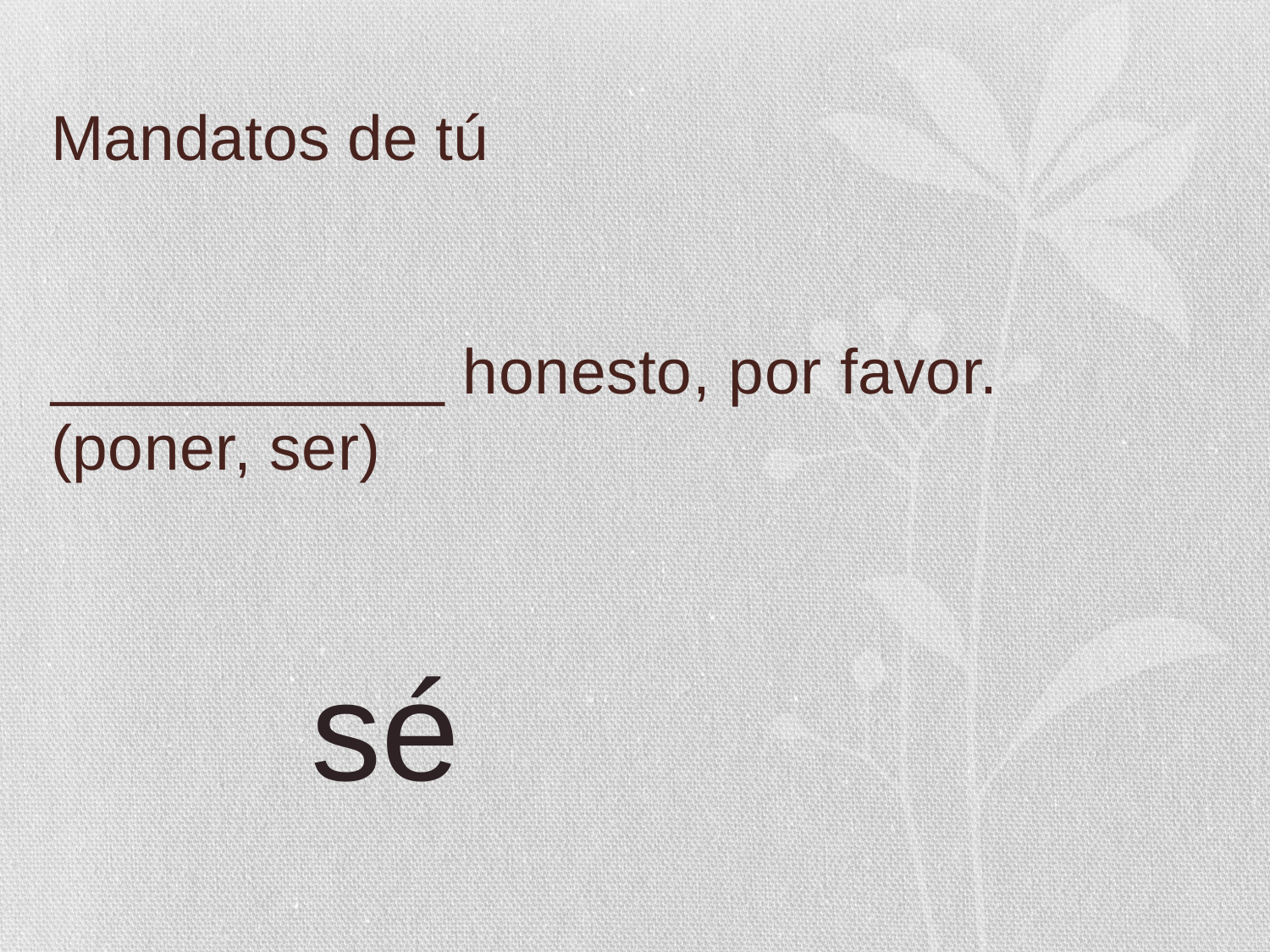

# Mandatos de tú

___________ honesto, por favor.
(poner, ser)
sé